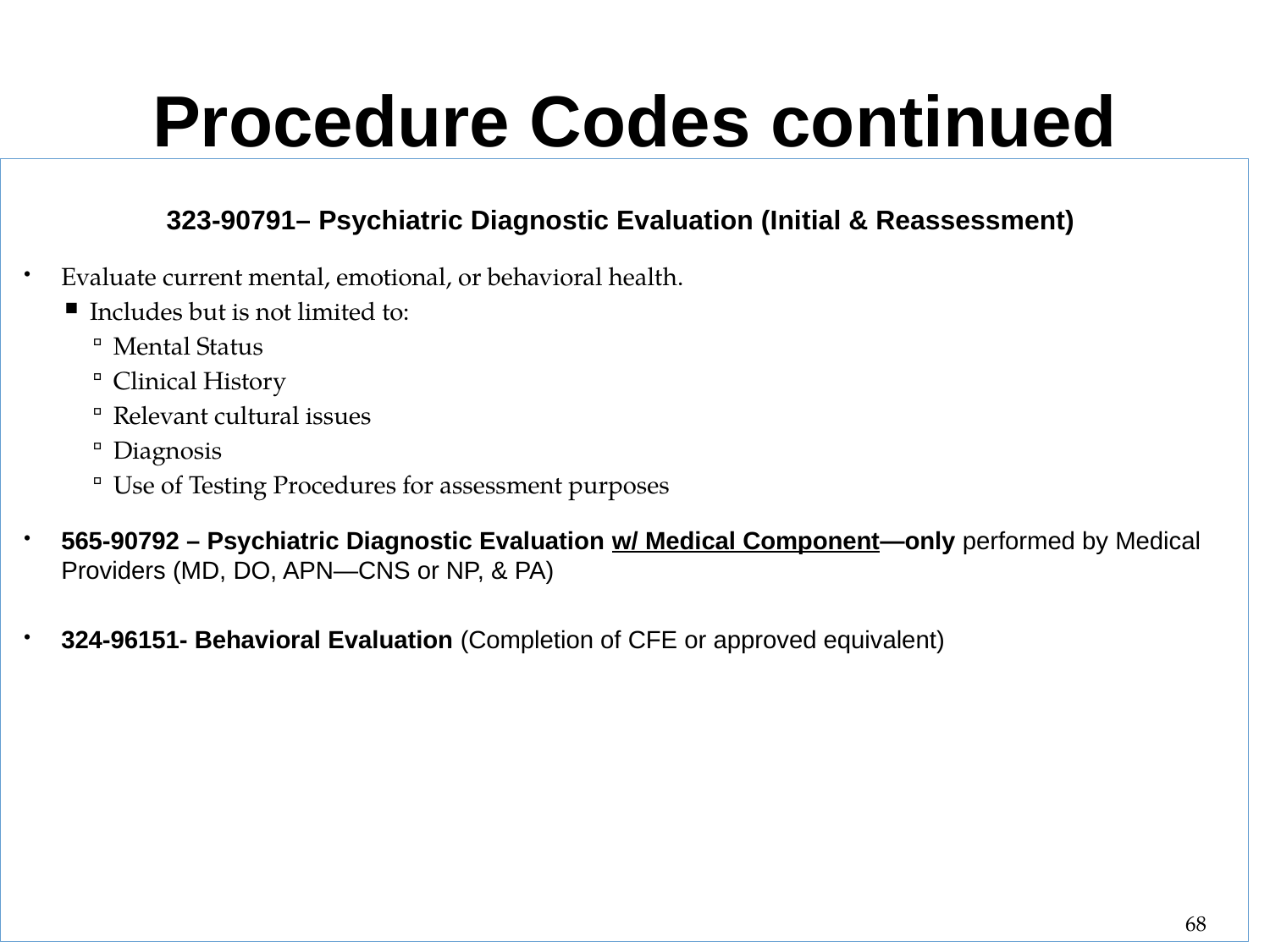

# Procedure Codes continued

323-90791– Psychiatric Diagnostic Evaluation (Initial & Reassessment)

Evaluate current mental, emotional, or behavioral health.
Includes but is not limited to:
Mental Status
Clinical History
Relevant cultural issues
Diagnosis
Use of Testing Procedures for assessment purposes

565-90792 – Psychiatric Diagnostic Evaluation w/ Medical Component—only performed by Medical Providers (MD, DO, APN—CNS or NP, & PA)

324-96151- Behavioral Evaluation (Completion of CFE or approved equivalent)

68